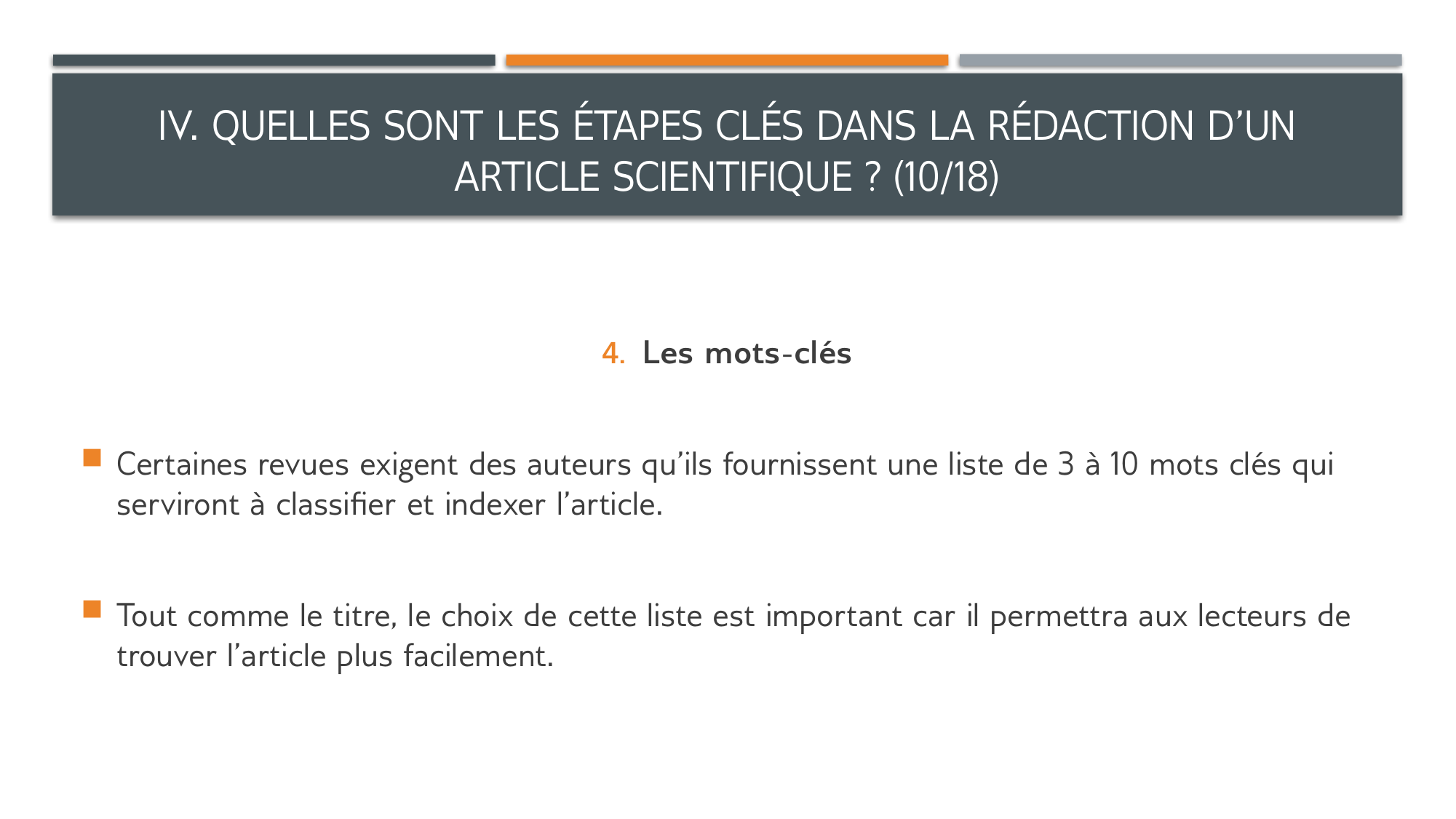

# IV. Quelles sont les étapes clés dans la rédaction d’un article scientifique ? (10/18)
Les mots-clés

Certaines revues exigent des auteurs qu’ils fournissent une liste de 3 à 10 mots clés qui serviront à classifier et indexer l’article.

Tout comme le titre, le choix de cette liste est important car il permettra aux lecteurs de trouver l’article plus facilement.